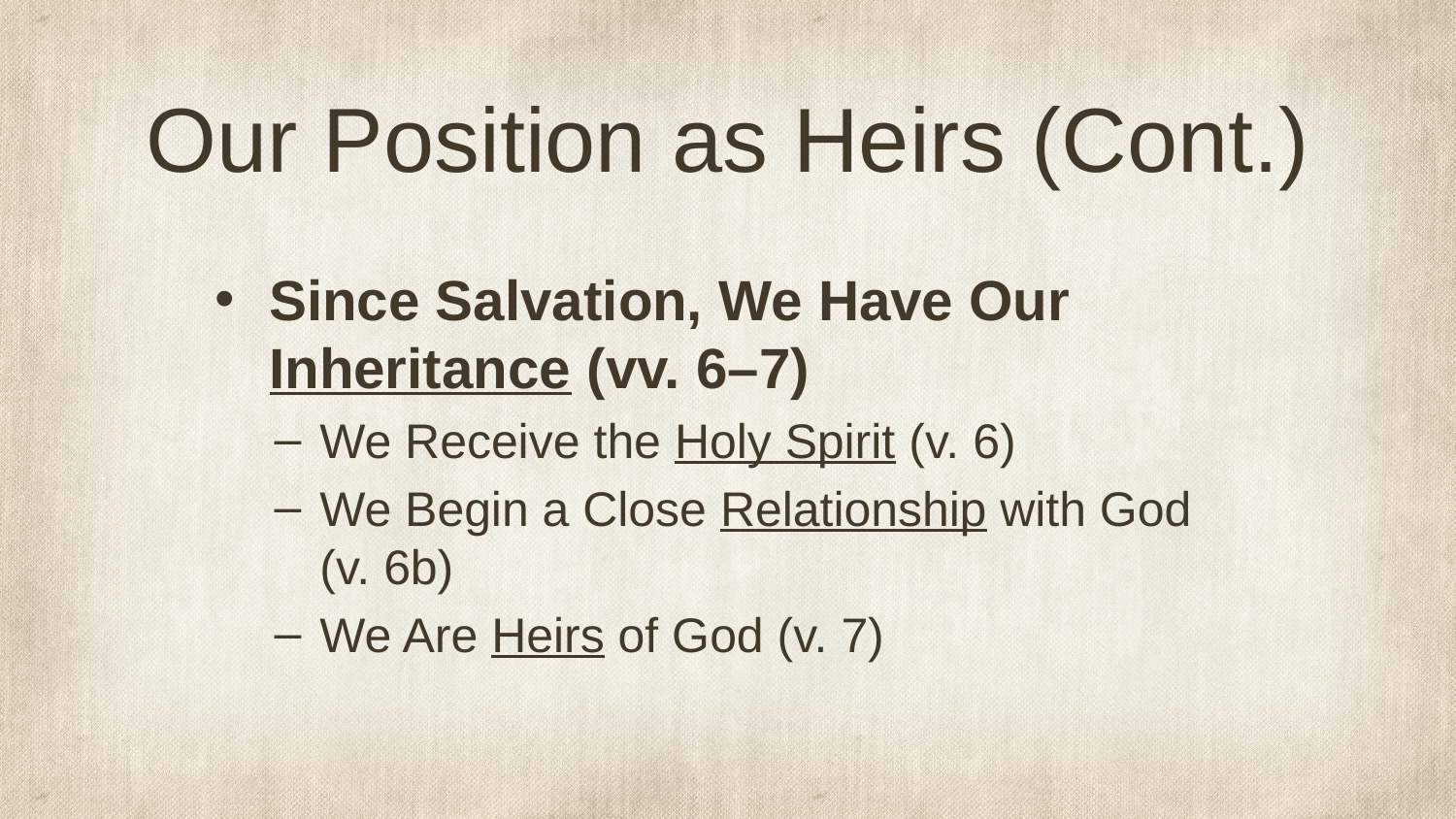

# Our Position as Heirs (Cont.)
Since Salvation, We Have Our Inheritance (vv. 6–7)
We Receive the Holy Spirit (v. 6)
We Begin a Close Relationship with God (v. 6b)
We Are Heirs of God (v. 7)